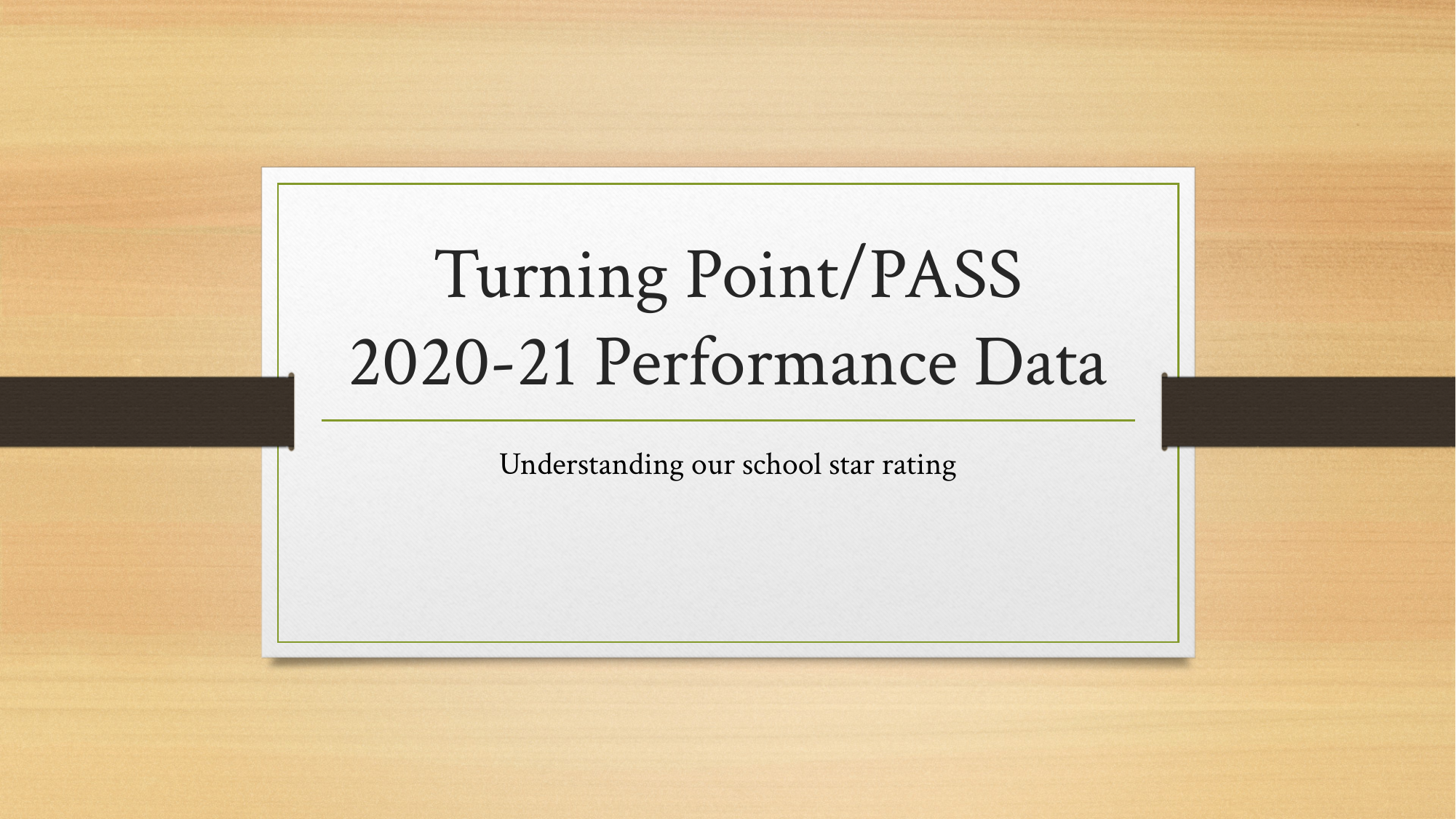

# Turning Point/PASS 2020-21 Performance Data
Understanding our school star rating